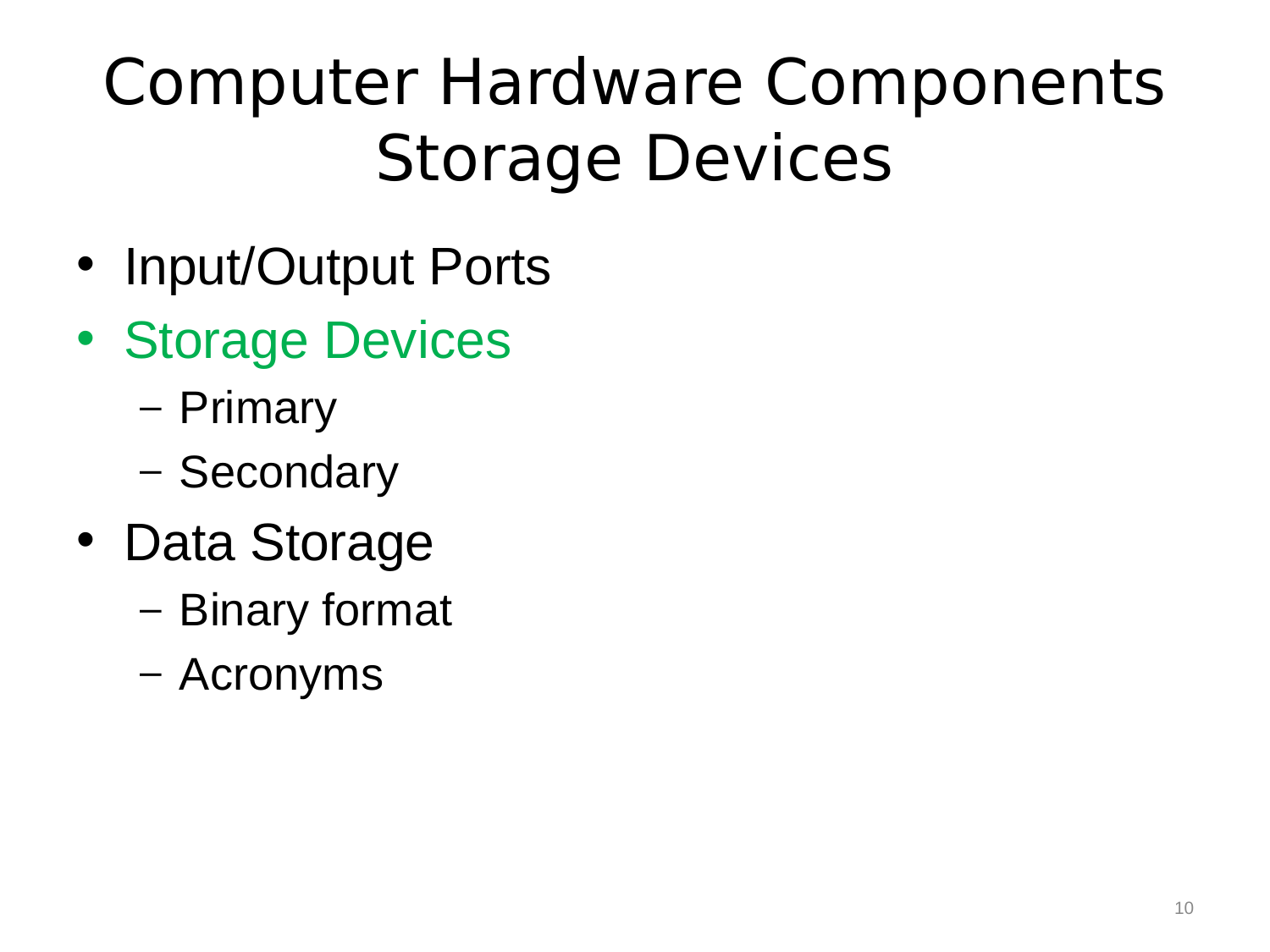

# Computer Hardware Components Storage Devices
Input/Output Ports
Storage Devices
Primary
Secondary
Data Storage
Binary format
Acronyms
10